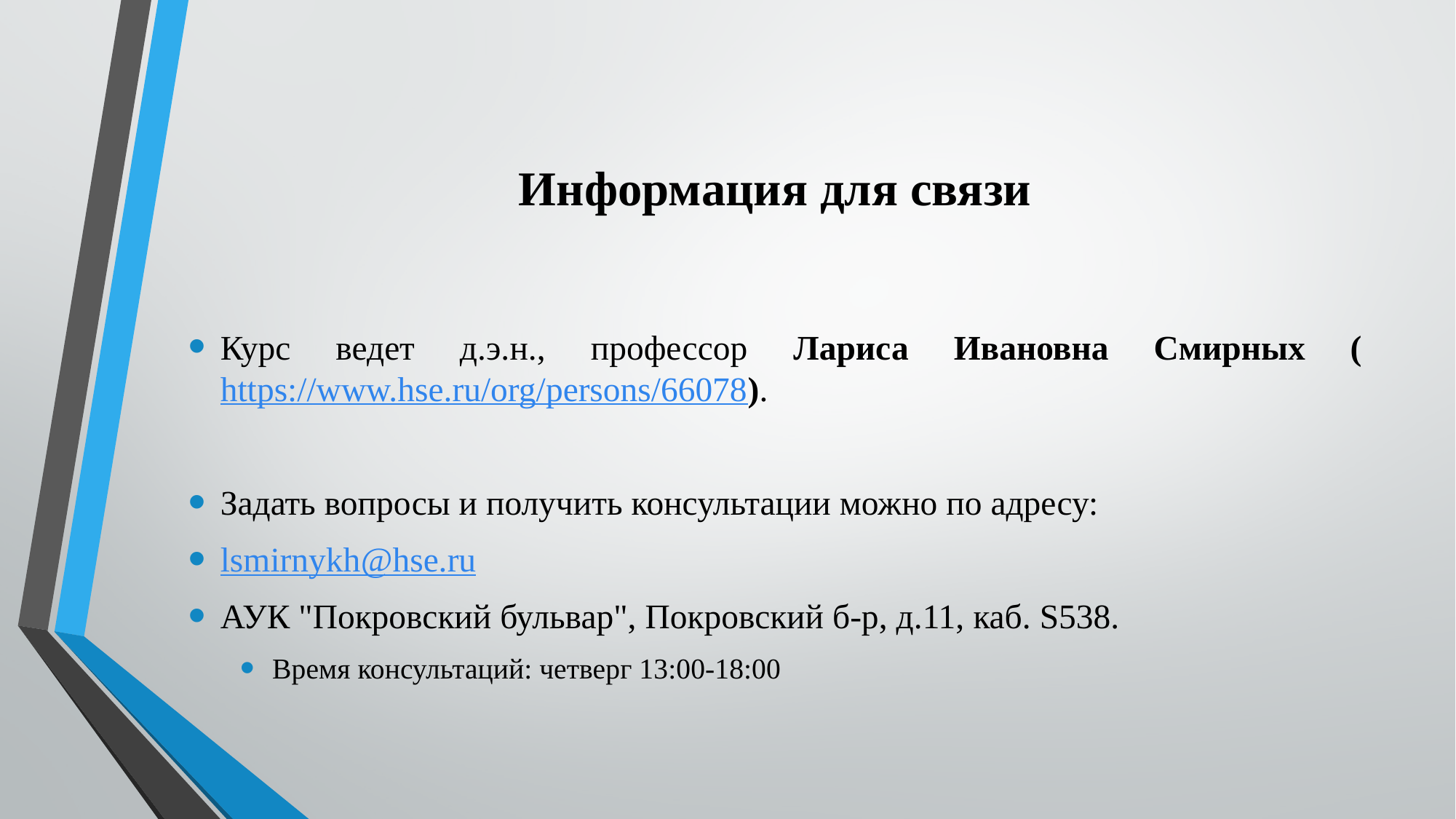

# Информация для связи
Курс ведет д.э.н., профессор Лариса Ивановна Смирных (https://www.hse.ru/org/persons/66078).

Задать вопросы и получить консультации можно по адресу:
lsmirnykh@hse.ru
АУК "Покровский бульвар", Покровский б-р, д.11, каб. S538.
Время консультаций: четверг 13:00-18:00